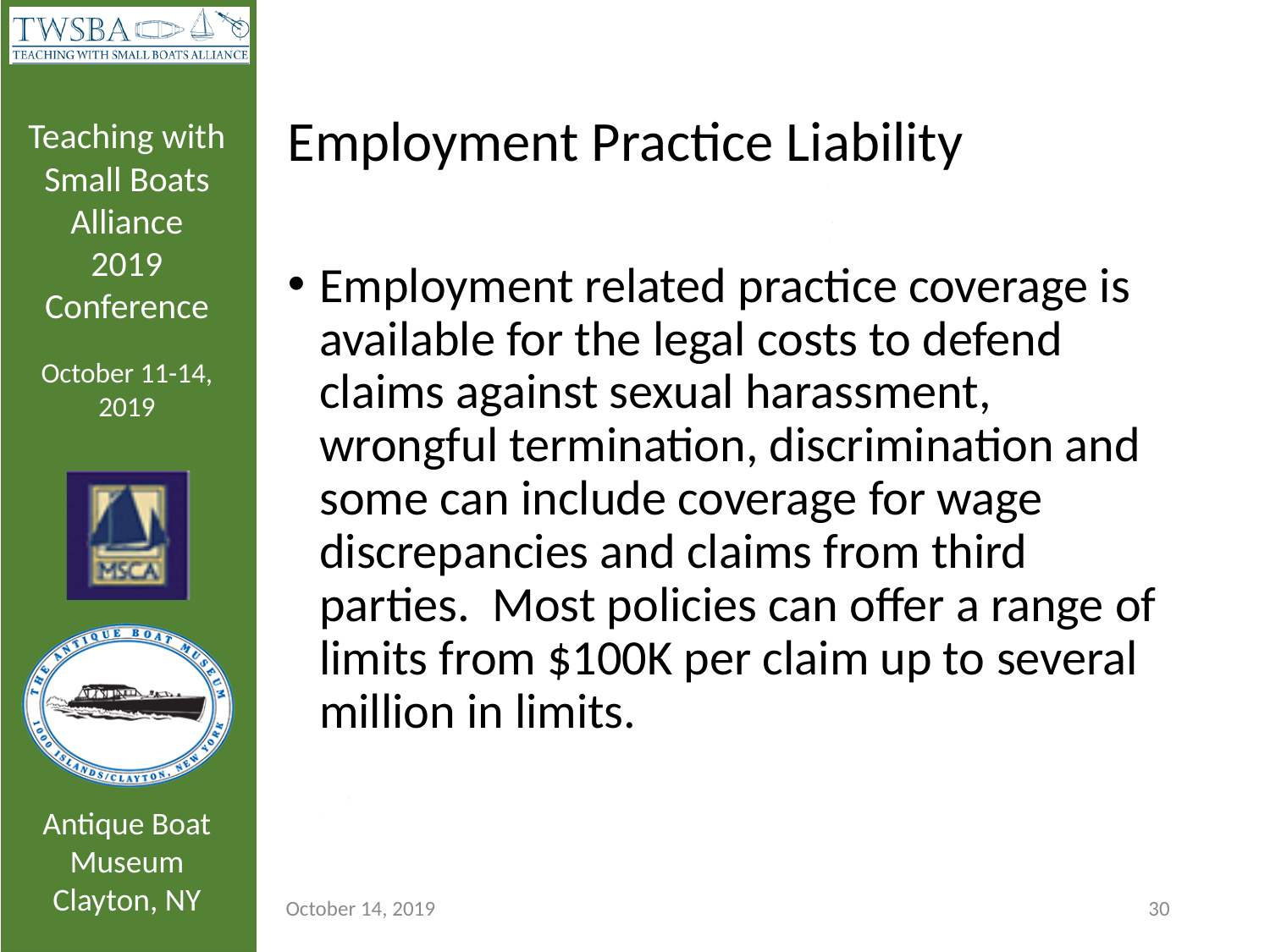

# Employment Practice Liability
Employment related practice coverage is available for the legal costs to defend claims against sexual harassment, wrongful termination, discrimination and some can include coverage for wage discrepancies and claims from third parties.  Most policies can offer a range of limits from $100K per claim up to several million in limits.

October 14, 2019
30